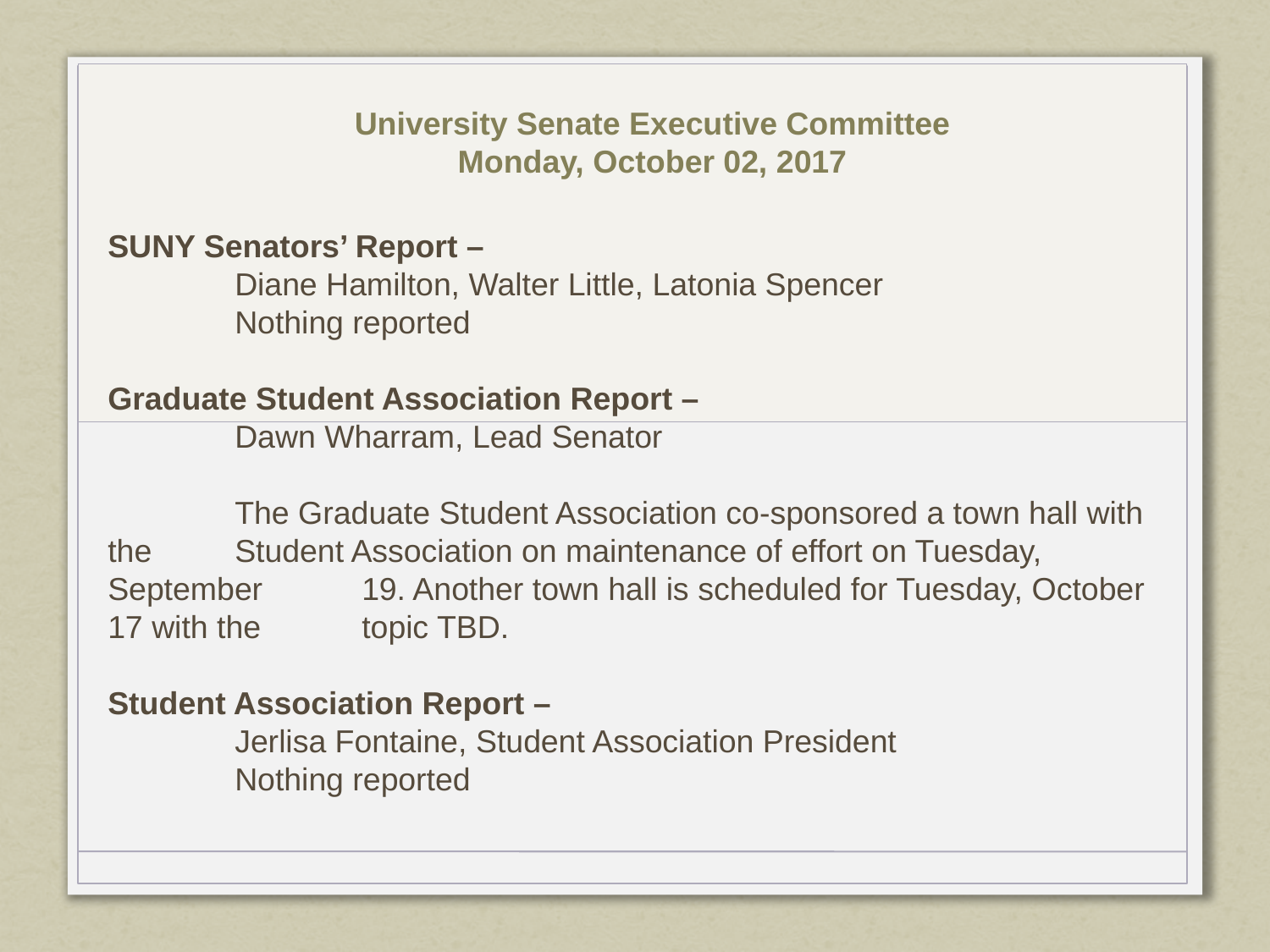

University Senate Executive Committee
Monday, October 02, 2017
SUNY Senators’ Report –
	Diane Hamilton, Walter Little, Latonia Spencer
	Nothing reported

Graduate Student Association Report –
	Dawn Wharram, Lead Senator

	The Graduate Student Association co-sponsored a town hall with the 	Student Association on maintenance of effort on Tuesday, September 	19. Another town hall is scheduled for Tuesday, October 17 with the 	topic TBD.

Student Association Report –
	Jerlisa Fontaine, Student Association President
	Nothing reported